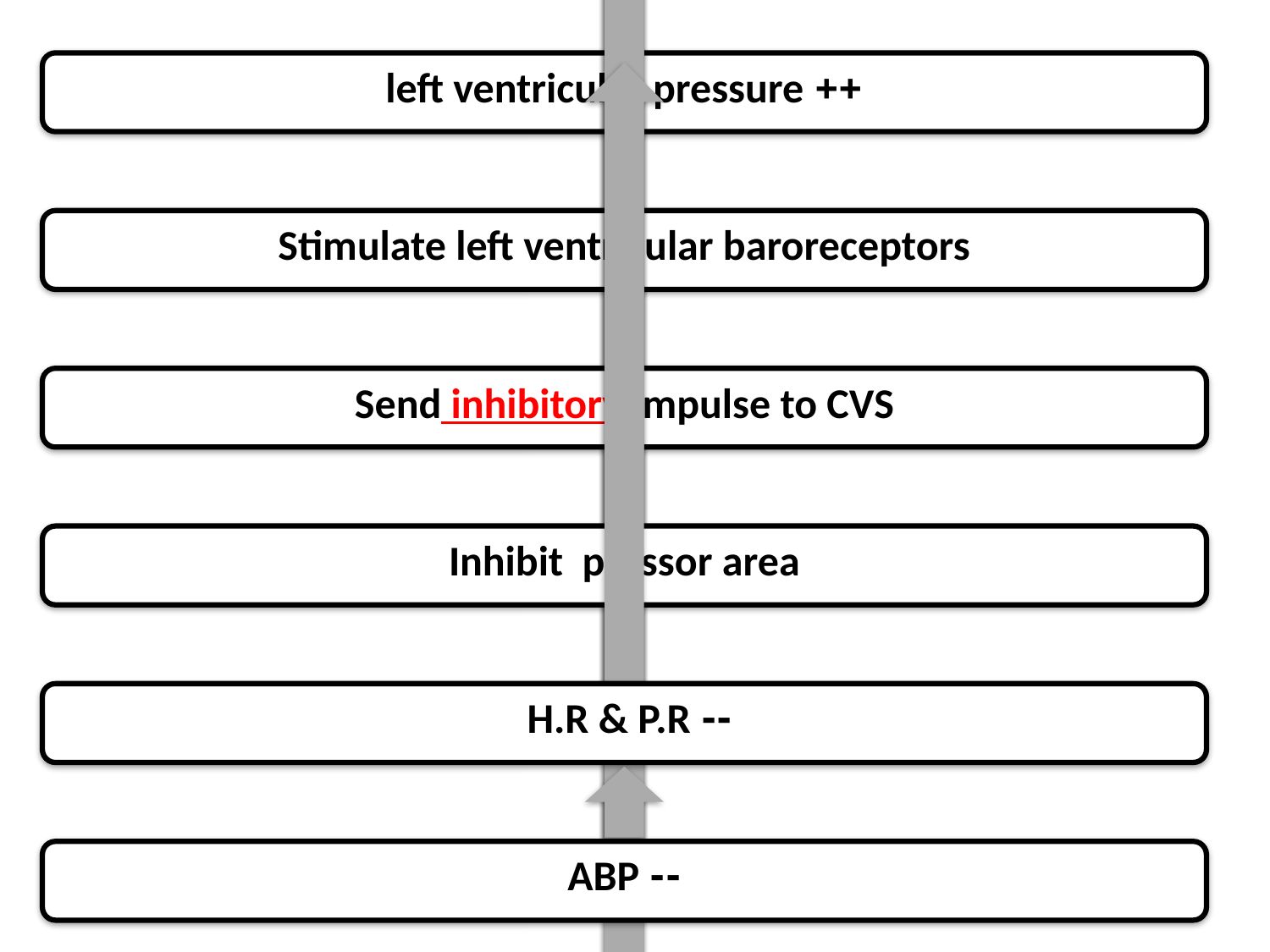

Stimulate left ventricular baroreceptors
Send inhibitory impulse to CVS
-- H.R & P.R
Inhibit  pressor area
-- ABP